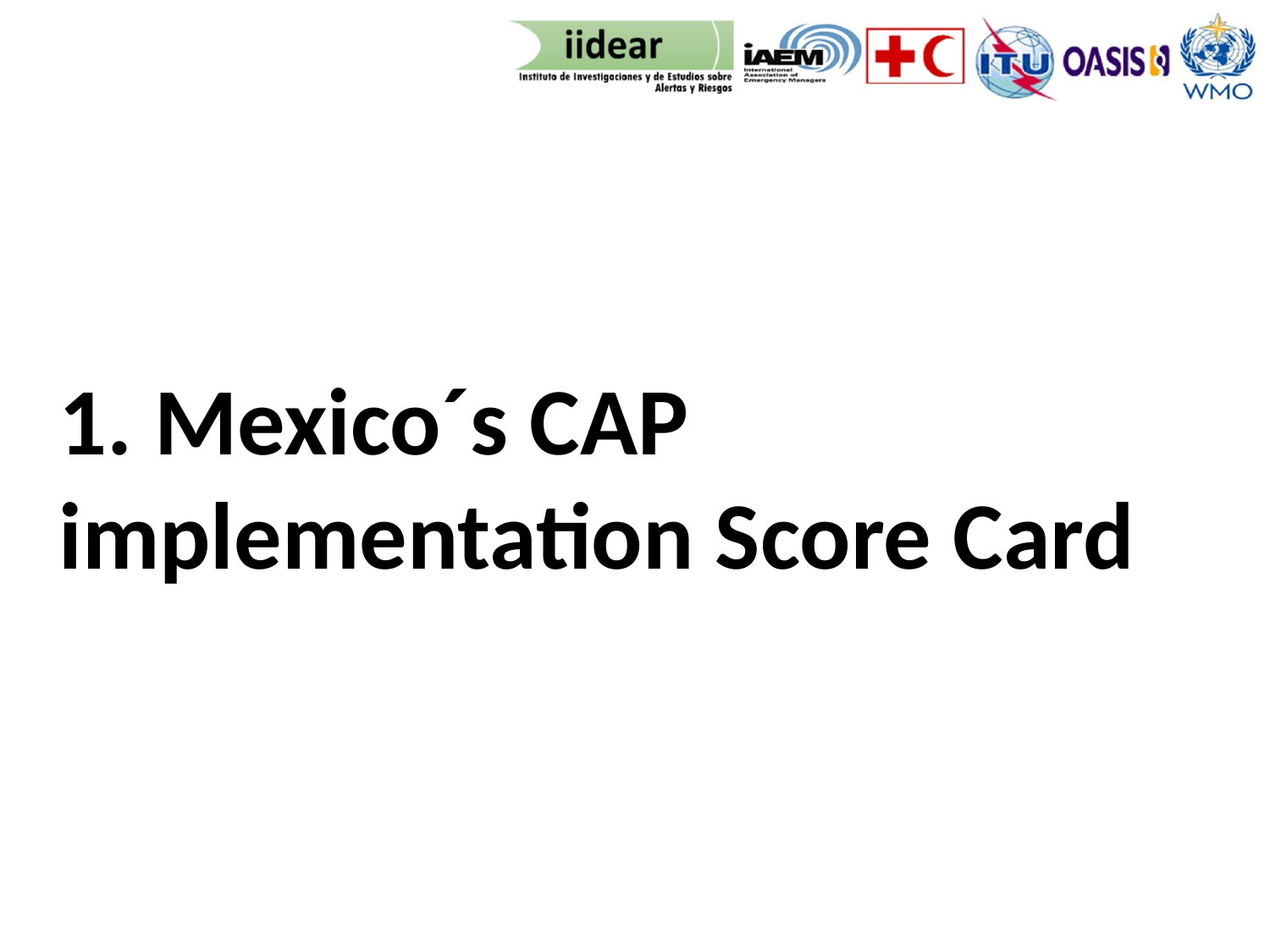

#
1. Mexico´s CAP implementation Score Card